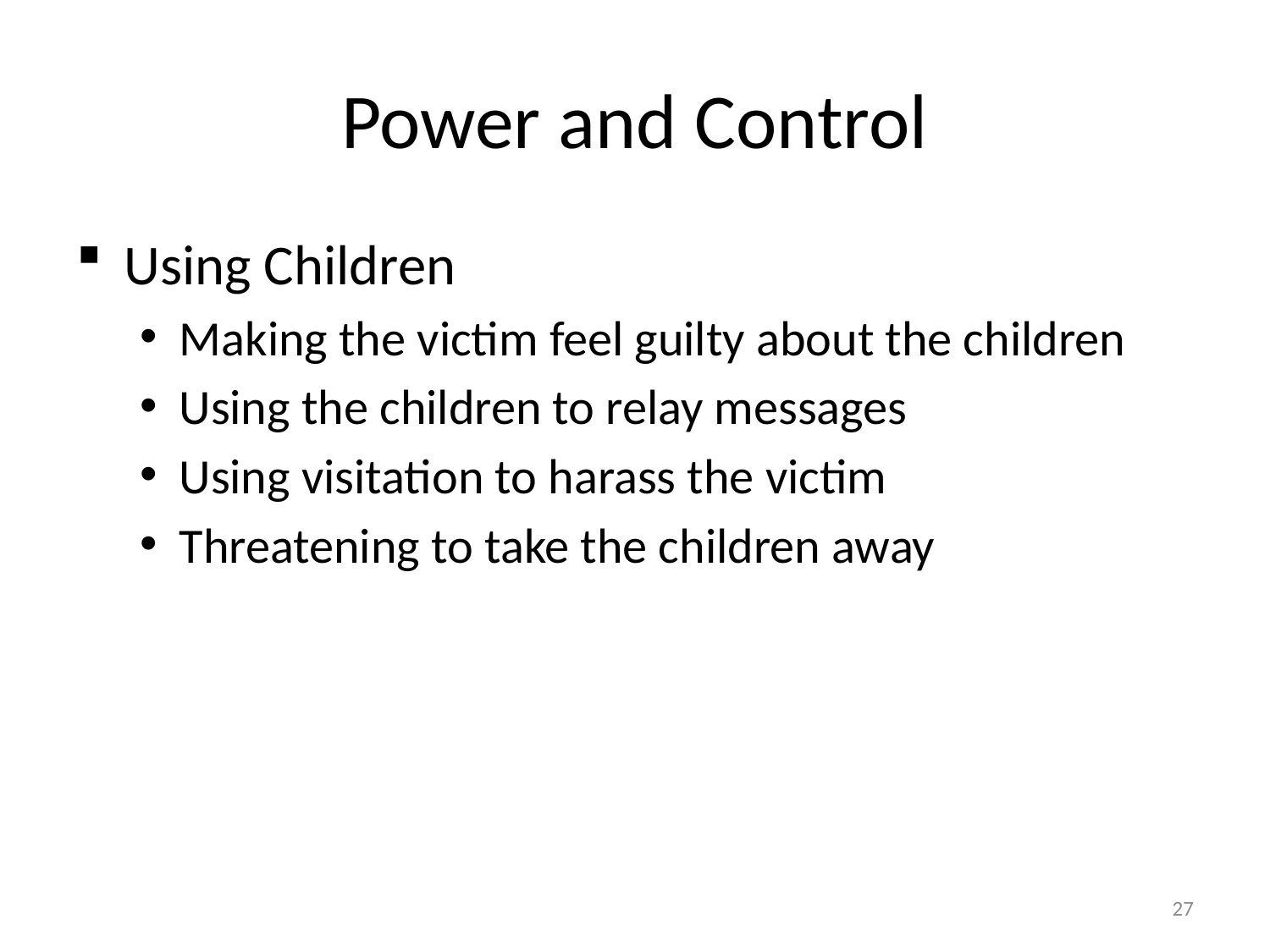

# Power and Control
Using Children
Making the victim feel guilty about the children
Using the children to relay messages
Using visitation to harass the victim
Threatening to take the children away
27